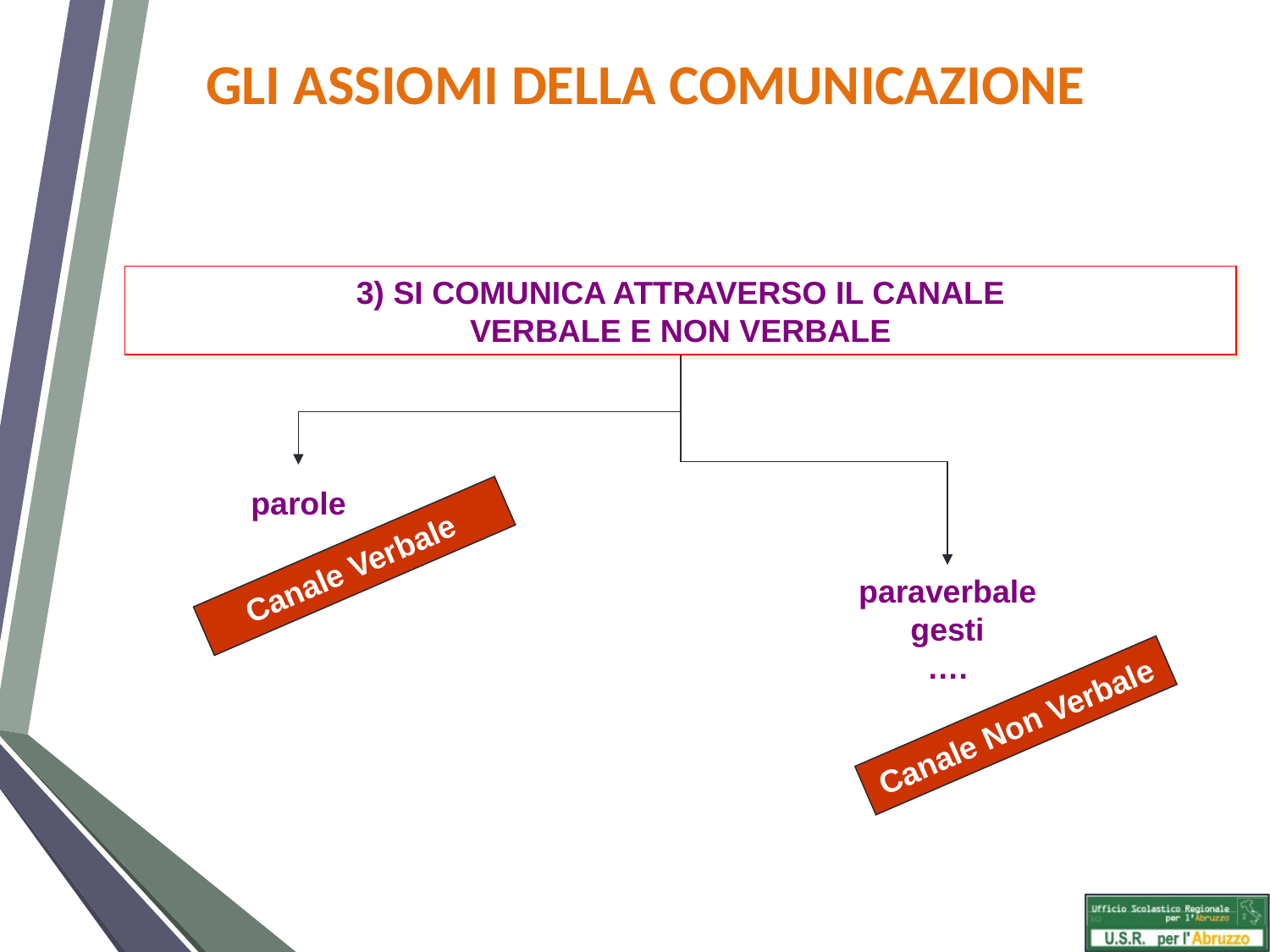

GLI ASSIOMI DELLA COMUNICAZIONE
3) SI COMUNICA ATTRAVERSO IL CANALE
VERBALE E NON VERBALE
parole
Canale Verbale
paraverbale
gesti
….

Canale Non Verbale